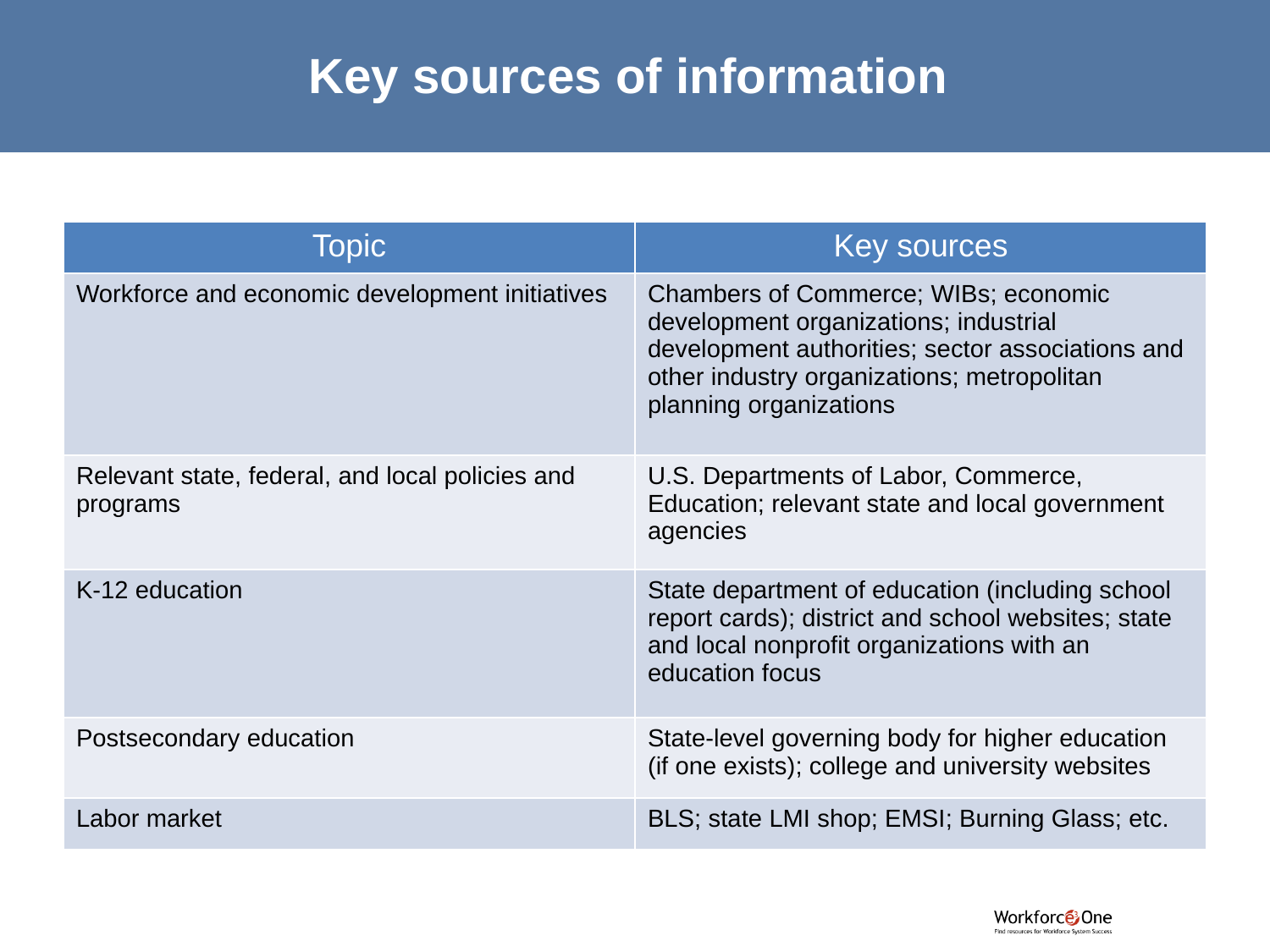

# Key sources of information
| Topic | Key sources |
| --- | --- |
| Workforce and economic development initiatives | Chambers of Commerce; WIBs; economic development organizations; industrial development authorities; sector associations and other industry organizations; metropolitan planning organizations |
| Relevant state, federal, and local policies and programs | U.S. Departments of Labor, Commerce, Education; relevant state and local government agencies |
| K-12 education | State department of education (including school report cards); district and school websites; state and local nonprofit organizations with an education focus |
| Postsecondary education | State-level governing body for higher education (if one exists); college and university websites |
| Labor market | BLS; state LMI shop; EMSI; Burning Glass; etc. |